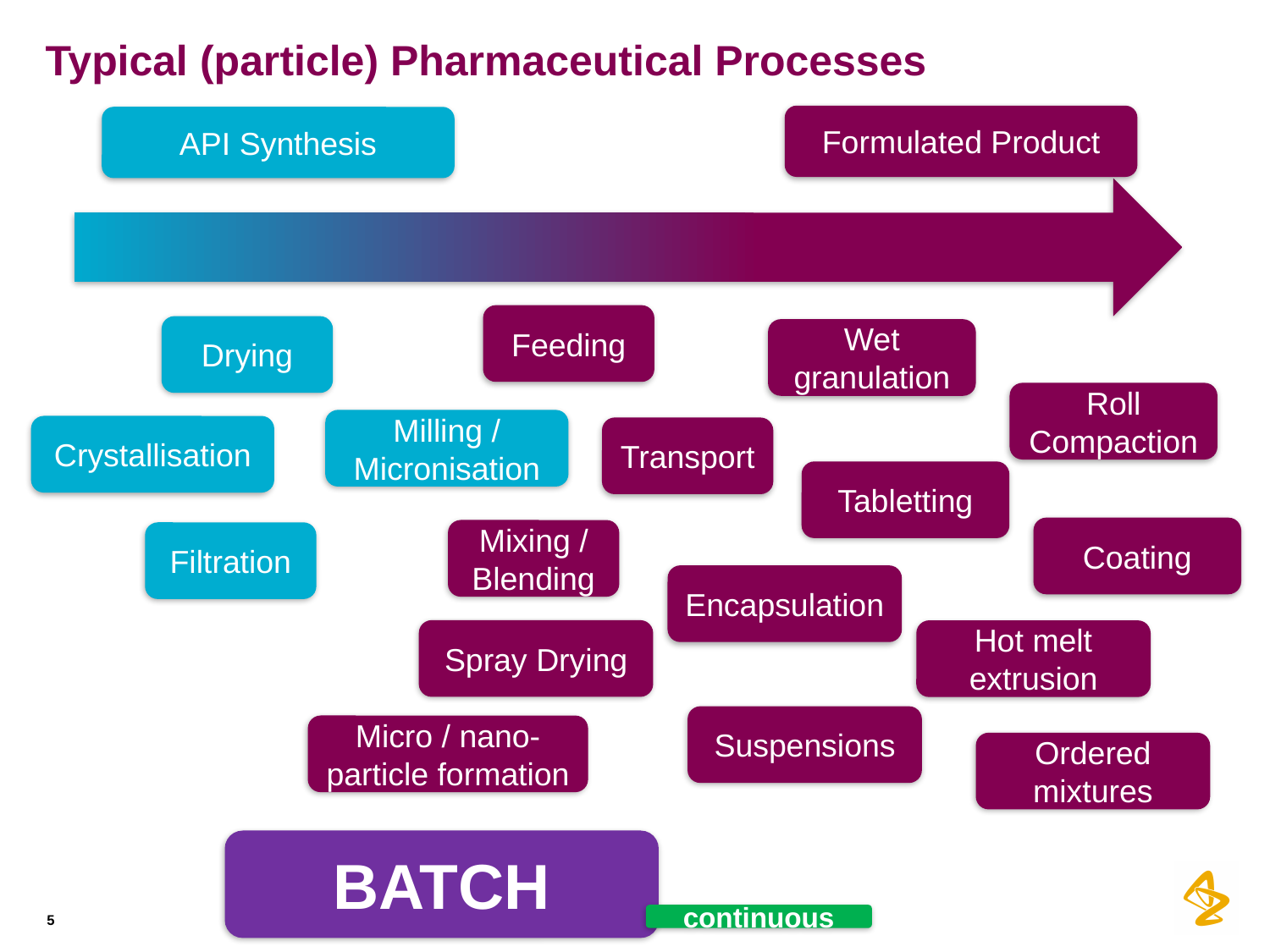

# Typical (particle) Pharmaceutical Processes
Formulated Product
API Synthesis

Feeding
Drying
Wet granulation
Roll Compaction
Milling / Micronisation
Crystallisation
Transport
Tabletting
Coating
Mixing / Blending
Filtration
Encapsulation
Spray Drying
Hot melt extrusion
Suspensions
Micro / nano-particle formation
Ordered mixtures
BATCH
continuous
5